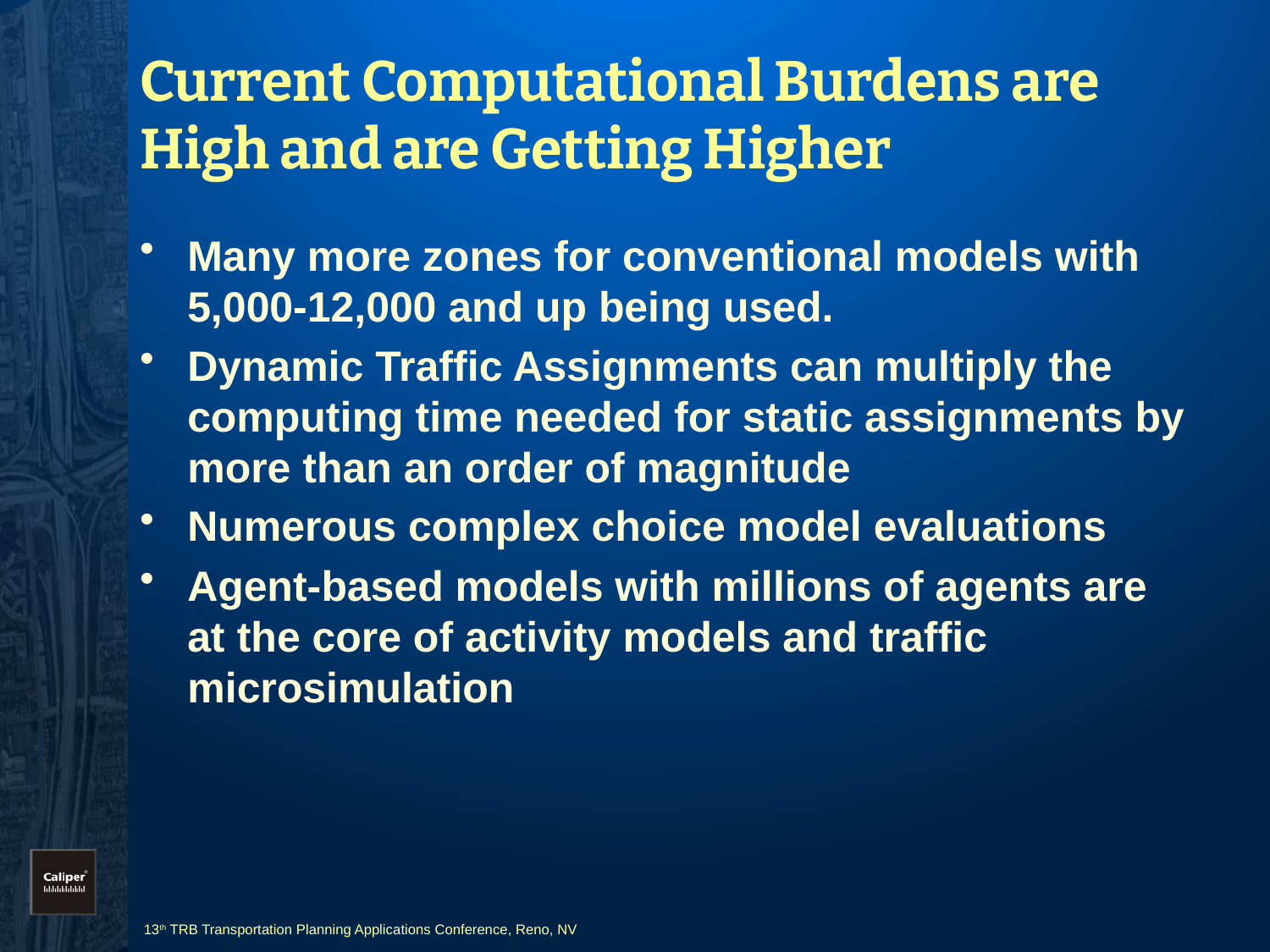

# Current Computational Burdens are High and are Getting Higher
Many more zones for conventional models with 5,000-12,000 and up being used.
Dynamic Traffic Assignments can multiply the computing time needed for static assignments by more than an order of magnitude
Numerous complex choice model evaluations
Agent-based models with millions of agents are at the core of activity models and traffic microsimulation